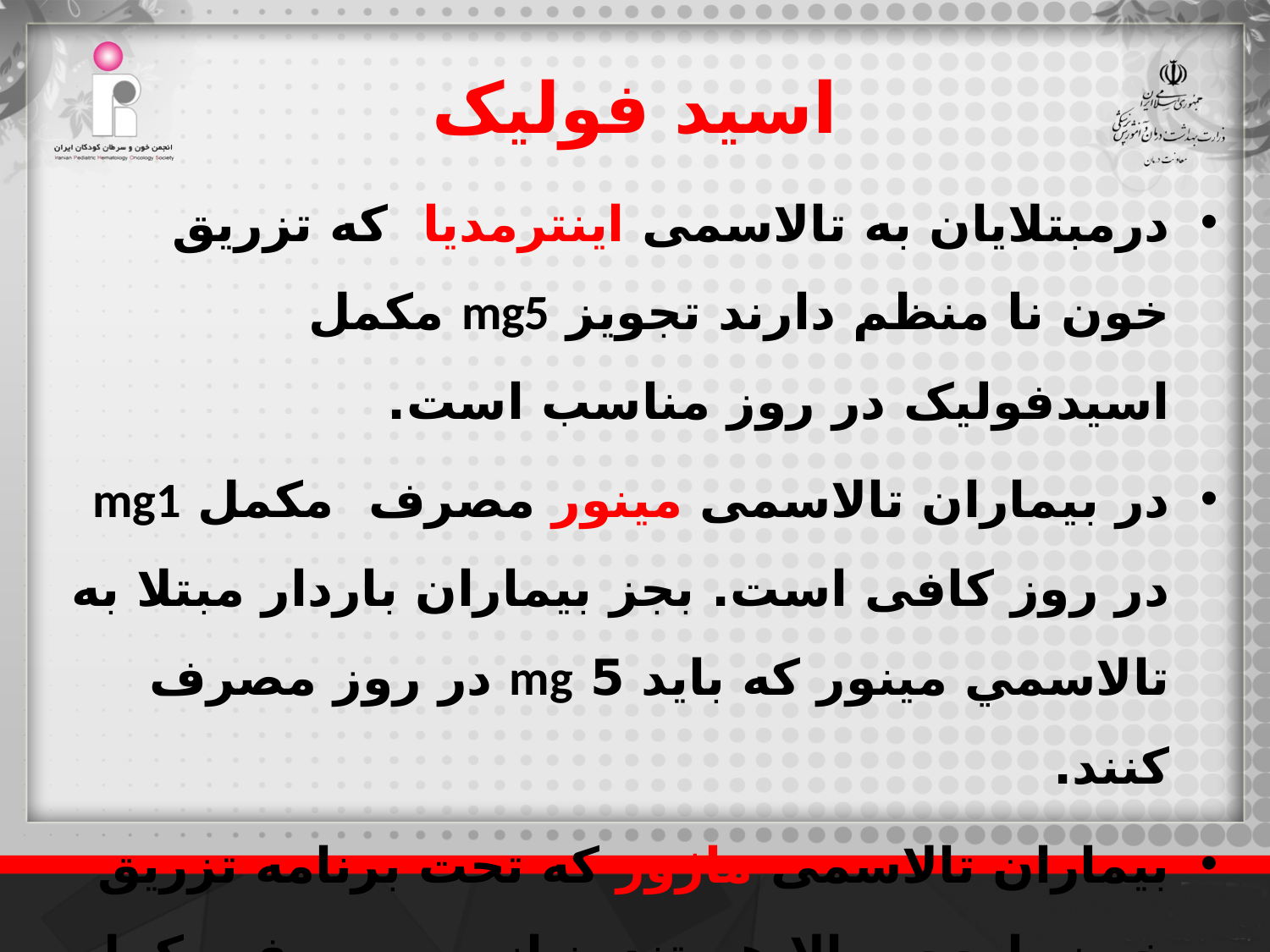

اسید فولیک
درمبتلایان به تالاسمی اینترمدیا  که تزریق خون نا منظم دارند تجویز mg5 مکمل اسیدفولیک در روز مناسب است.
در بیماران تالاسمی مینور مصرف  مکمل mg1 در روز کافی است. بجز بيماران باردار مبتلا به تالاسمي مينور كه بايد 5 mg در روز مصرف كنند.
بيماران تالاسمی ماژور كه تحت برنامه تزريق خون با حجم بالا هستند، نیاز به  مصرف مکمل اسید فولیک ندارند.